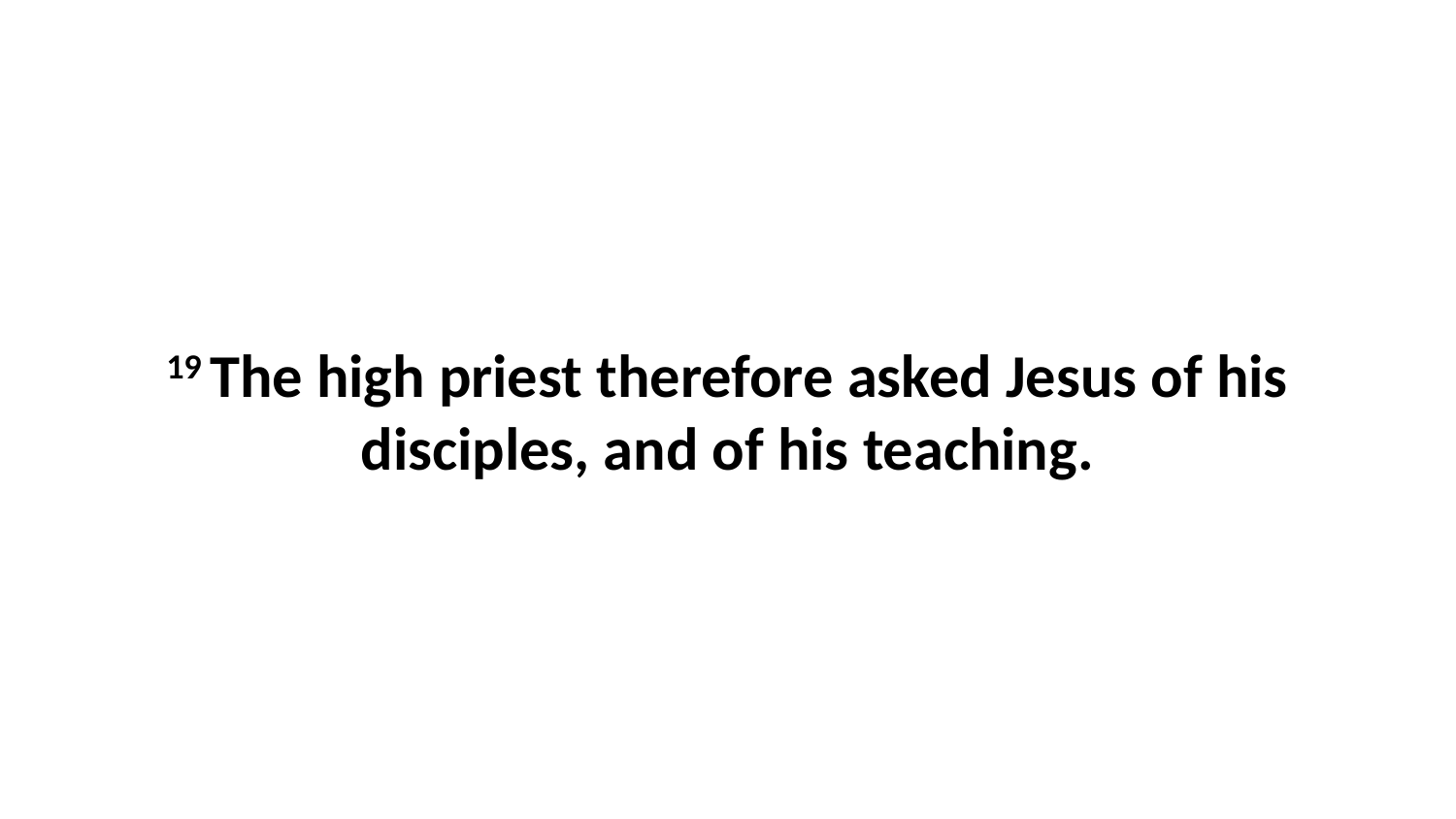

19 The high priest therefore asked Jesus of his disciples, and of his teaching.